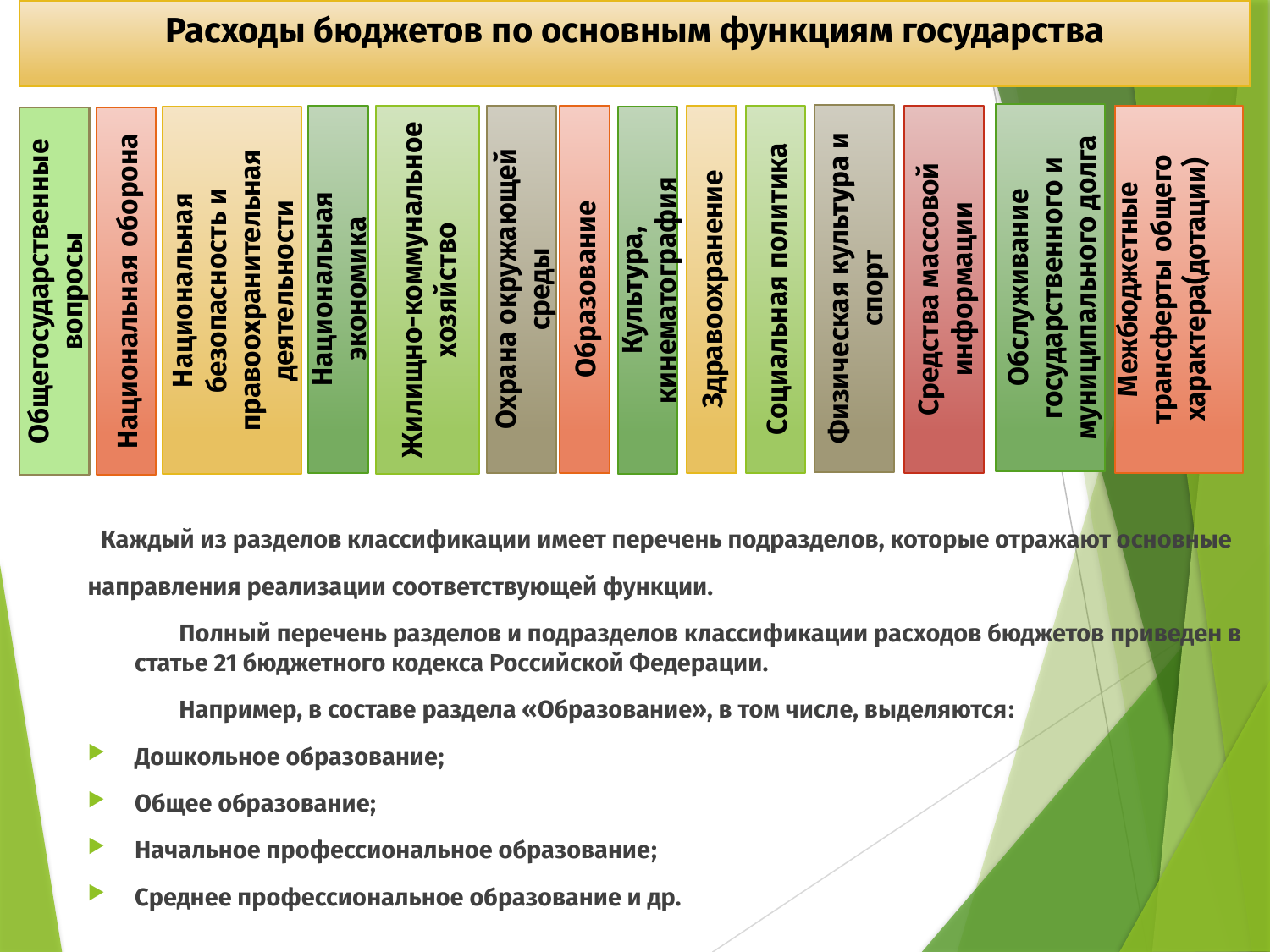

# Расходы бюджетов по основным функциям государства
Обслуживание государственного и муниципального долга
Физическая культура и спорт
Национальная экономика
Охрана окружающей среды
Образование
Здравоохранение
Социальная политика
Средства массовой информации
Жилищно-коммунальное хозяйство
Межбюджетные трансферты общего характера(дотации)

Национальная безопасность и правоохранительная деятельности
Культура, кинематография
Общегосударственные вопросы
Национальная оборона

  Каждый из разделов классификации имеет перечень подразделов, которые отражают основные
направления реализации соответствующей функции.
                Полный перечень разделов и подразделов классификации расходов бюджетов приведен в статье 21 бюджетного кодекса Российской Федерации.
                Например, в составе раздела «Образование», в том числе, выделяются:
Дошкольное образование;
Общее образование;
Начальное профессиональное образование;
Среднее профессиональное образование и др.